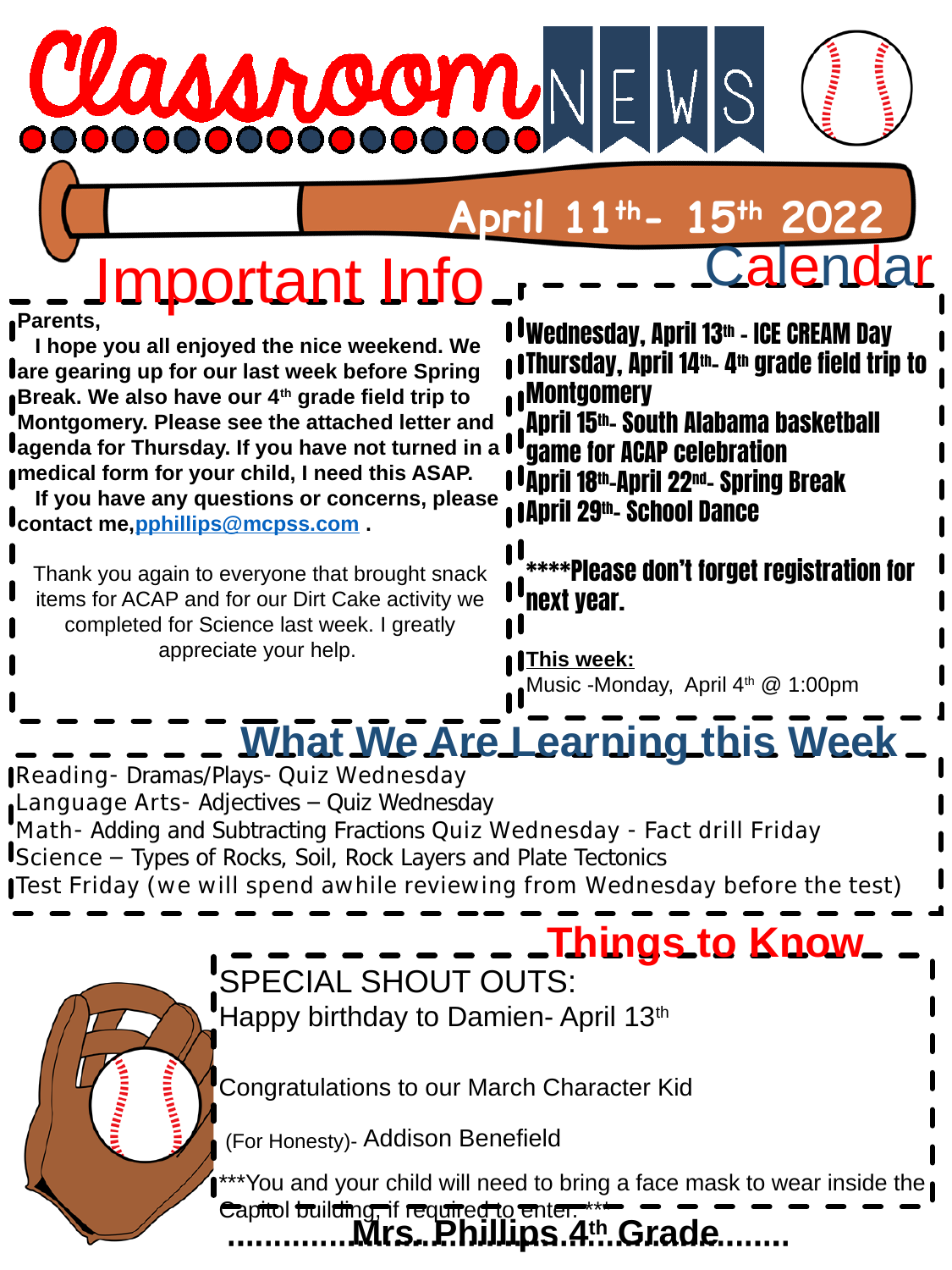

April 11th- 15th 2022
Calendar
Important Info

Wednesday, April 13th - ICE CREAM Day
Thursday, April 14th- 4th grade field trip to Montgomery
April 15th- South Alabama basketball game for ACAP celebration
April 18th-April 22nd- Spring Break
April 29th- School Dance

****Please don’t forget registration for next year.

This week:
Music -Monday,  April 4th @ 1:00pm
Parents,
   I hope you all enjoyed the nice weekend. We are gearing up for our last week before Spring Break. We also have our 4th grade field trip to Montgomery. Please see the attached letter and agenda for Thursday. If you have not turned in a medical form for your child, I need this ASAP.
   If you have any questions or concerns, please contact me,pphillips@mcpss.com .

Thank you again to everyone that brought snack items for ACAP and for our Dirt Cake activity we completed for Science last week. I greatly appreciate your help.
What We Are Learning this Week
Reading- Dramas/Plays- Quiz Wednesday
Language Arts- Adjectives – Quiz Wednesday
Math- Adding and Subtracting Fractions Quiz Wednesday - Fact drill Friday
Science – Types of Rocks, Soil, Rock Layers and Plate Tectonics
Test Friday (we will spend awhile reviewing from Wednesday before the test)
             Things to Know
SPECIAL SHOUT OUTS:
Happy birthday to Damien- April 13th

Congratulations to our March Character Kid
 (For Honesty)- Addison Benefield
***You and your child will need to bring a face mask to wear inside the Capitol building, if required to enter. ***
Mrs. Phillips 4th Grade